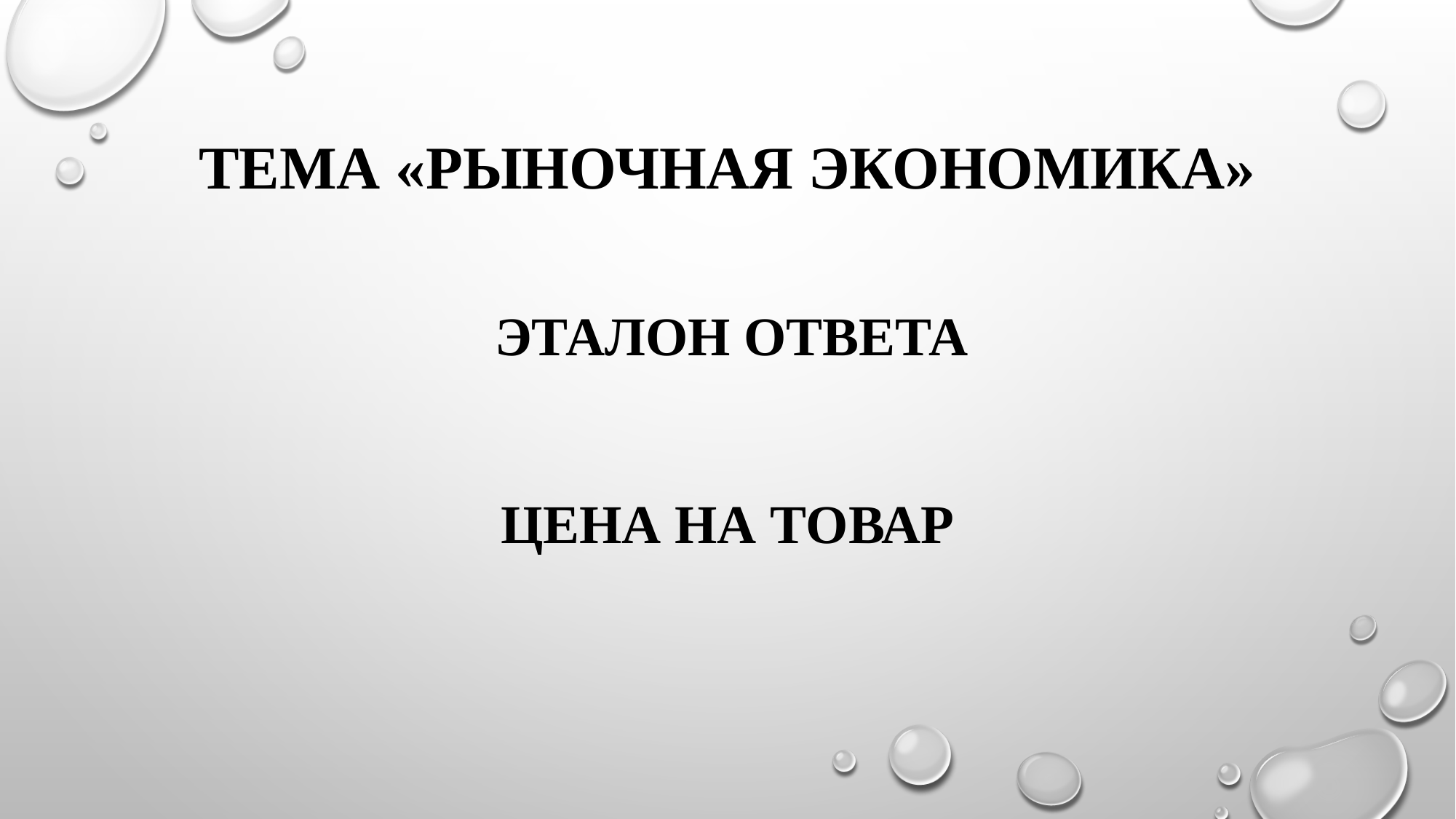

# ТЕМА «РЫНОЧНАЯ ЭКОНОМИКА»
 ЭТАЛОН ОТВЕТА

цена на товар